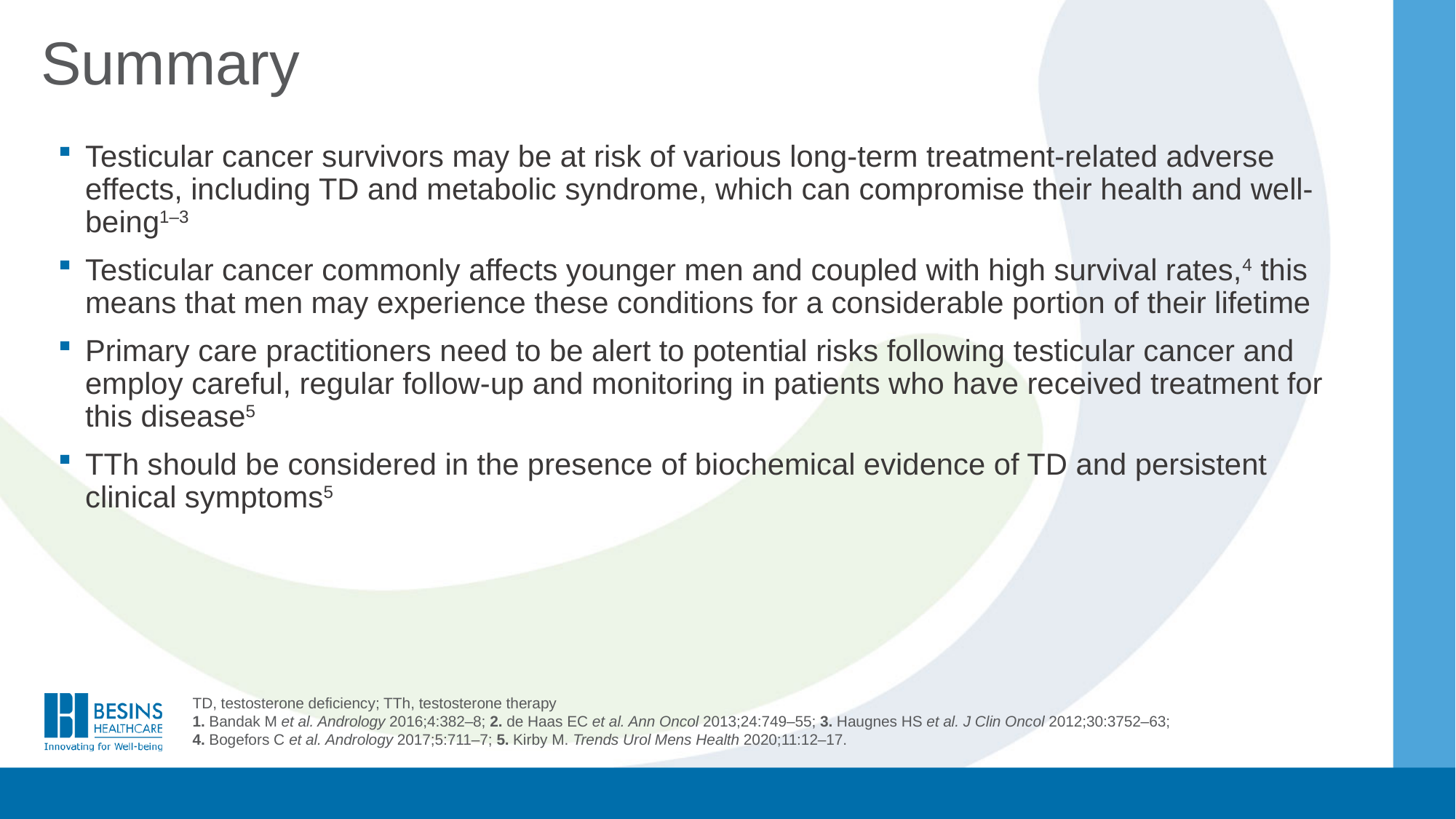

# Summary
Testicular cancer survivors may be at risk of various long-term treatment-related adverse effects, including TD and metabolic syndrome, which can compromise their health and well-being1–3
Testicular cancer commonly affects younger men and coupled with high survival rates,4 this means that men may experience these conditions for a considerable portion of their lifetime
Primary care practitioners need to be alert to potential risks following testicular cancer and employ careful, regular follow-up and monitoring in patients who have received treatment for this disease5
TTh should be considered in the presence of biochemical evidence of TD and persistent clinical symptoms5
TD, testosterone deficiency; TTh, testosterone therapy
1. Bandak M et al. Andrology 2016;4:382–8; 2. de Haas EC et al. Ann Oncol 2013;24:749–55; 3. Haugnes HS et al. J Clin Oncol 2012;30:3752–63;
4. Bogefors C et al. Andrology 2017;5:711–7; 5. Kirby M. Trends Urol Mens Health 2020;11:12–17.